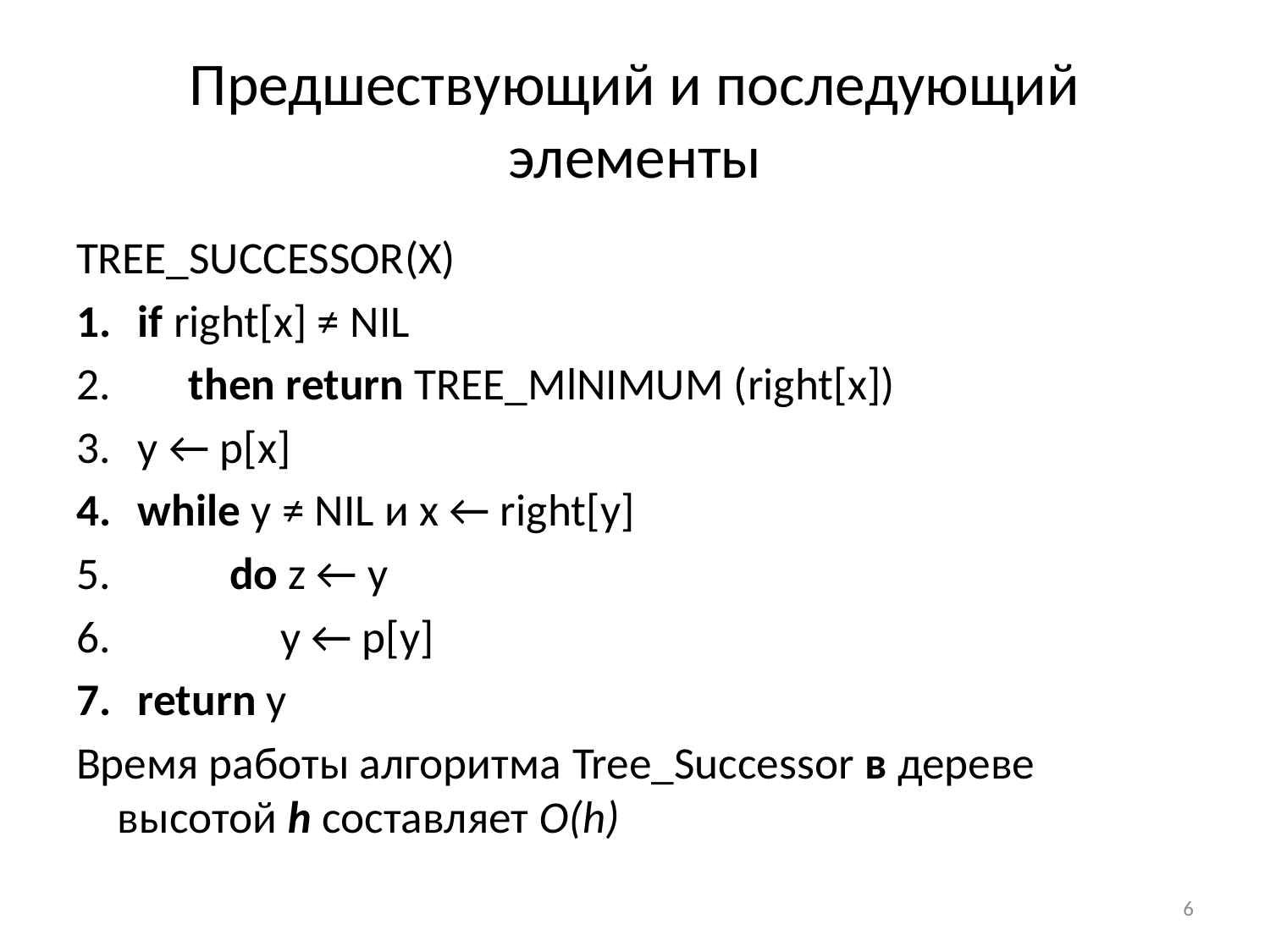

# Предшествующий и последующий элементы
Tree_Successor(x)
if right[x] ≠ NIL
     then return TREE_MlNIMUM (right[x])
у ← p[x]
while у ≠ NIL и x ← right[y]
         do z ← у
              y ← p[у]
return у
Время работы алгоритма Tree_Successor в дереве высотой h составляет O(h)

6